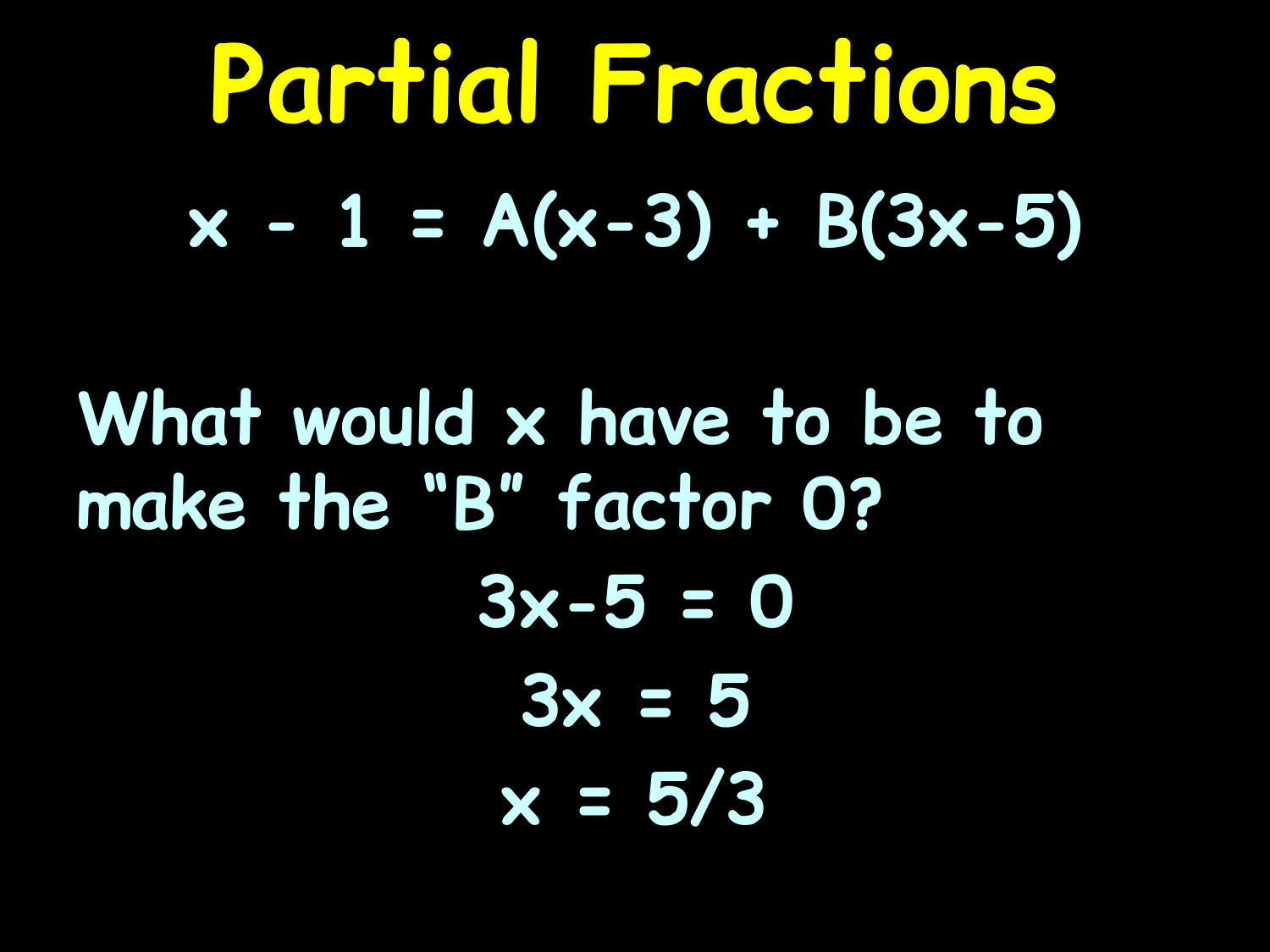

# Partial Fractions
x - 1 = A(x-3) + B(3x-5)

What would x have to be to make the “B” factor 0?
3x-5 = 0
3x = 5
x = 5/3